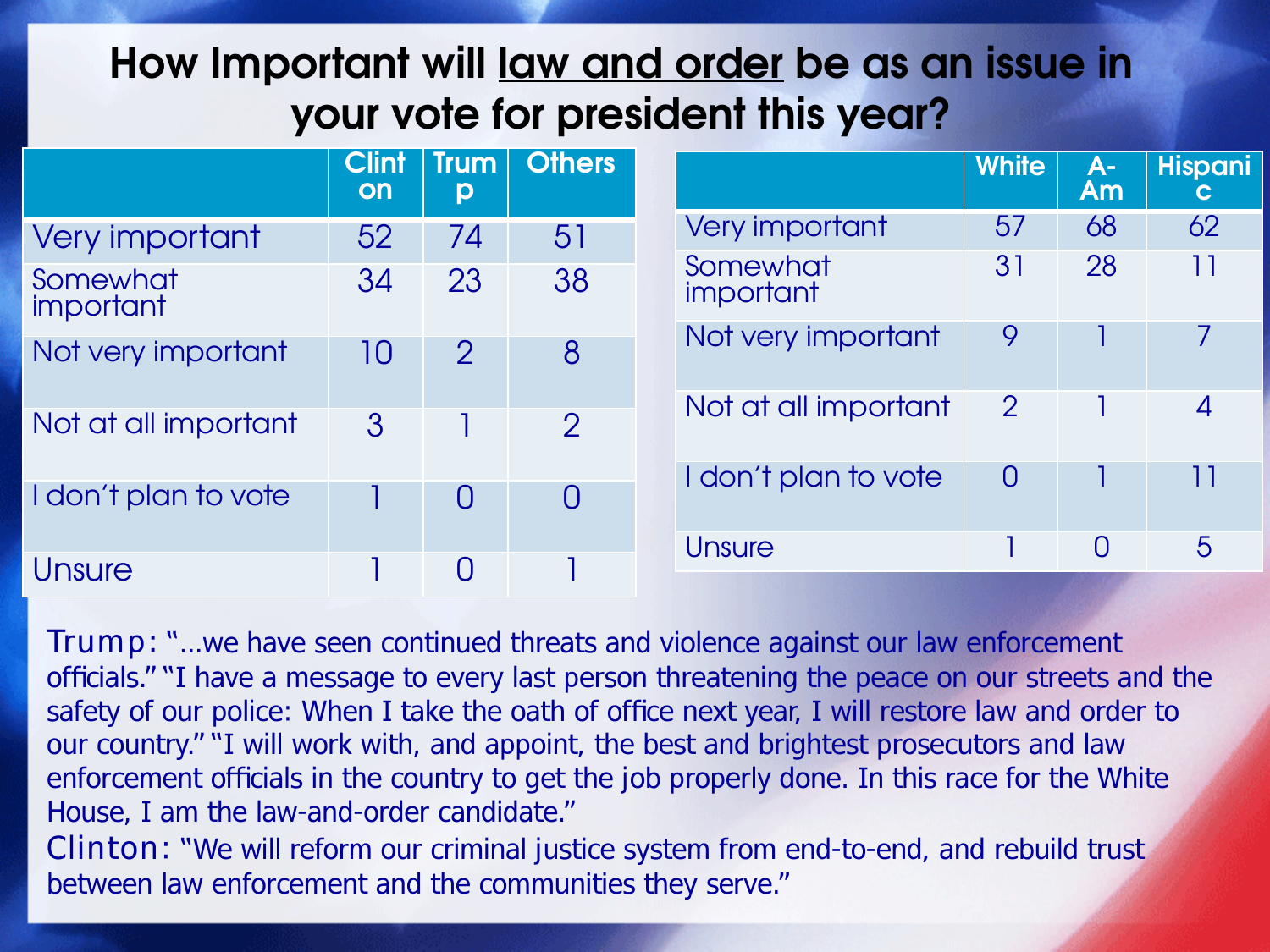

# How Important will law and order be as an issue in your vote for president this year?
|  | Clinton | Trump | Others |
| --- | --- | --- | --- |
| Very important | 52 | 74 | 51 |
| Somewhat important | 34 | 23 | 38 |
| Not very important | 10 | 2 | 8 |
| Not at all important | 3 | 1 | 2 |
| I don’t plan to vote | 1 | 0 | 0 |
| Unsure | 1 | 0 | 1 |
|  | White | A-Am | Hispanic |
| --- | --- | --- | --- |
| Very important | 57 | 68 | 62 |
| Somewhat important | 31 | 28 | 11 |
| Not very important | 9 | 1 | 7 |
| Not at all important | 2 | 1 | 4 |
| I don’t plan to vote | 0 | 1 | 11 |
| Unsure | 1 | 0 | 5 |
Trump: “…we have seen continued threats and violence against our law enforcement officials.” “I have a message to every last person threatening the peace on our streets and the safety of our police: When I take the oath of office next year, I will restore law and order to our country.” “I will work with, and appoint, the best and brightest prosecutors and law enforcement officials in the country to get the job properly done. In this race for the White House, I am the law-and-order candidate.”
Clinton: “We will reform our criminal justice system from end-to-end, and rebuild trust between law enforcement and the communities they serve.”